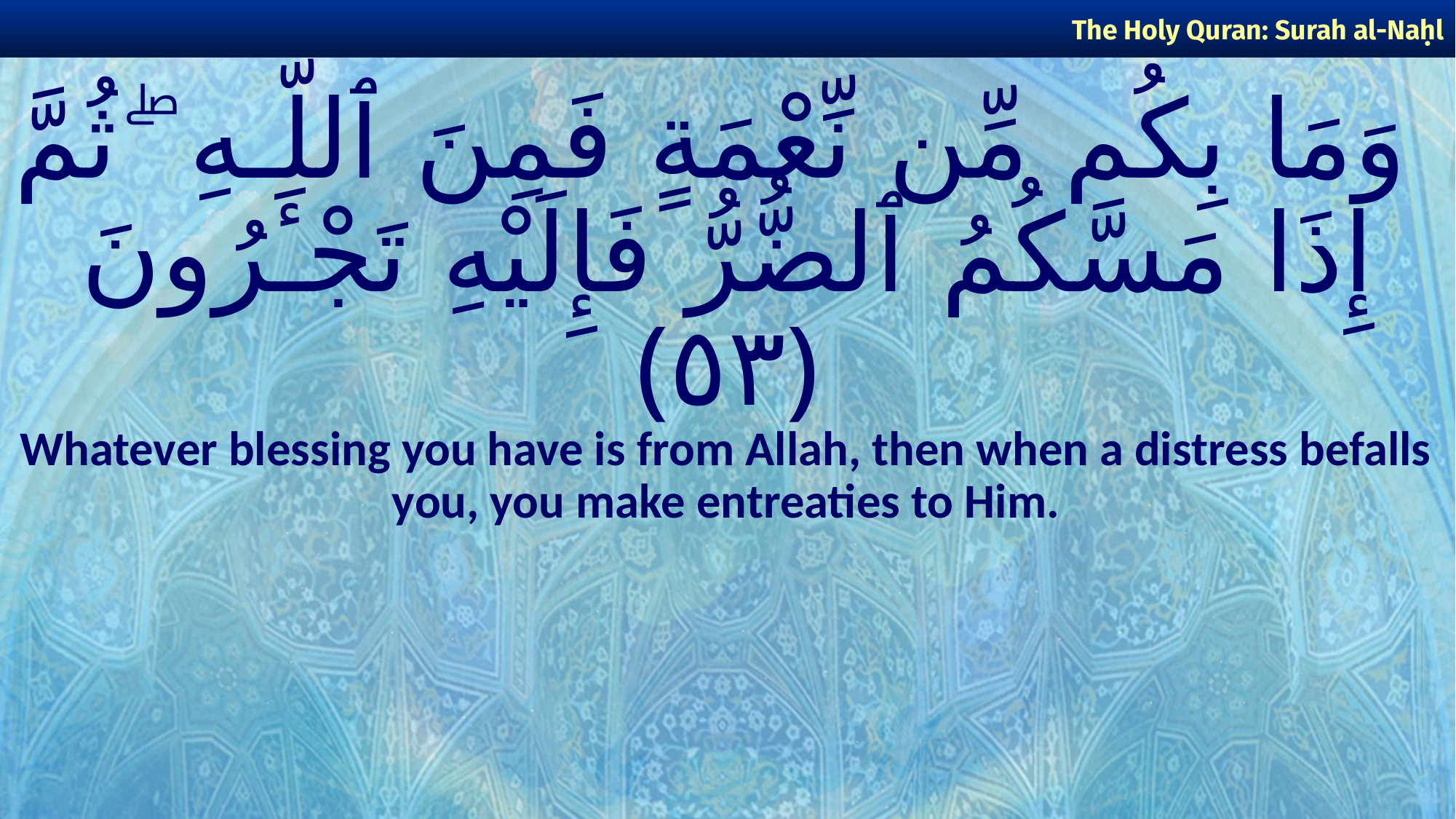

The Holy Quran: Surah al-Naḥl
# وَمَا بِكُم مِّن نِّعْمَةٍ فَمِنَ ٱللَّـهِ ۖ ثُمَّ إِذَا مَسَّكُمُ ٱلضُّرُّ فَإِلَيْهِ تَجْـَٔرُونَ ﴿٥٣﴾
Whatever blessing you have is from Allah, then when a distress befalls you, you make entreaties to Him.